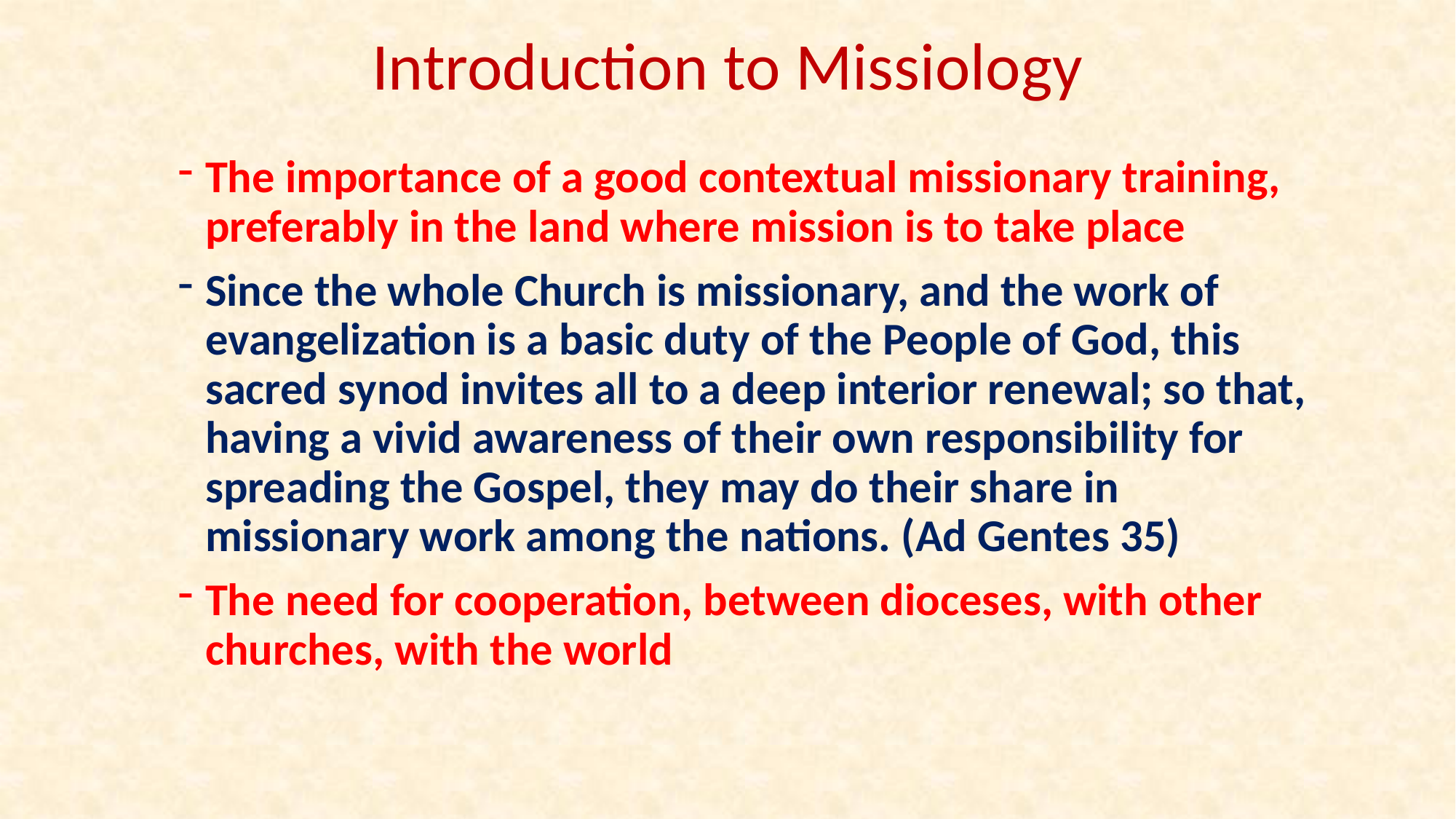

# Introduction to Missiology
The importance of a good contextual missionary training, preferably in the land where mission is to take place
Since the whole Church is missionary, and the work of evangelization is a basic duty of the People of God, this sacred synod invites all to a deep interior renewal; so that, having a vivid awareness of their own responsibility for spreading the Gospel, they may do their share in missionary work among the nations. (Ad Gentes 35)
The need for cooperation, between dioceses, with other churches, with the world